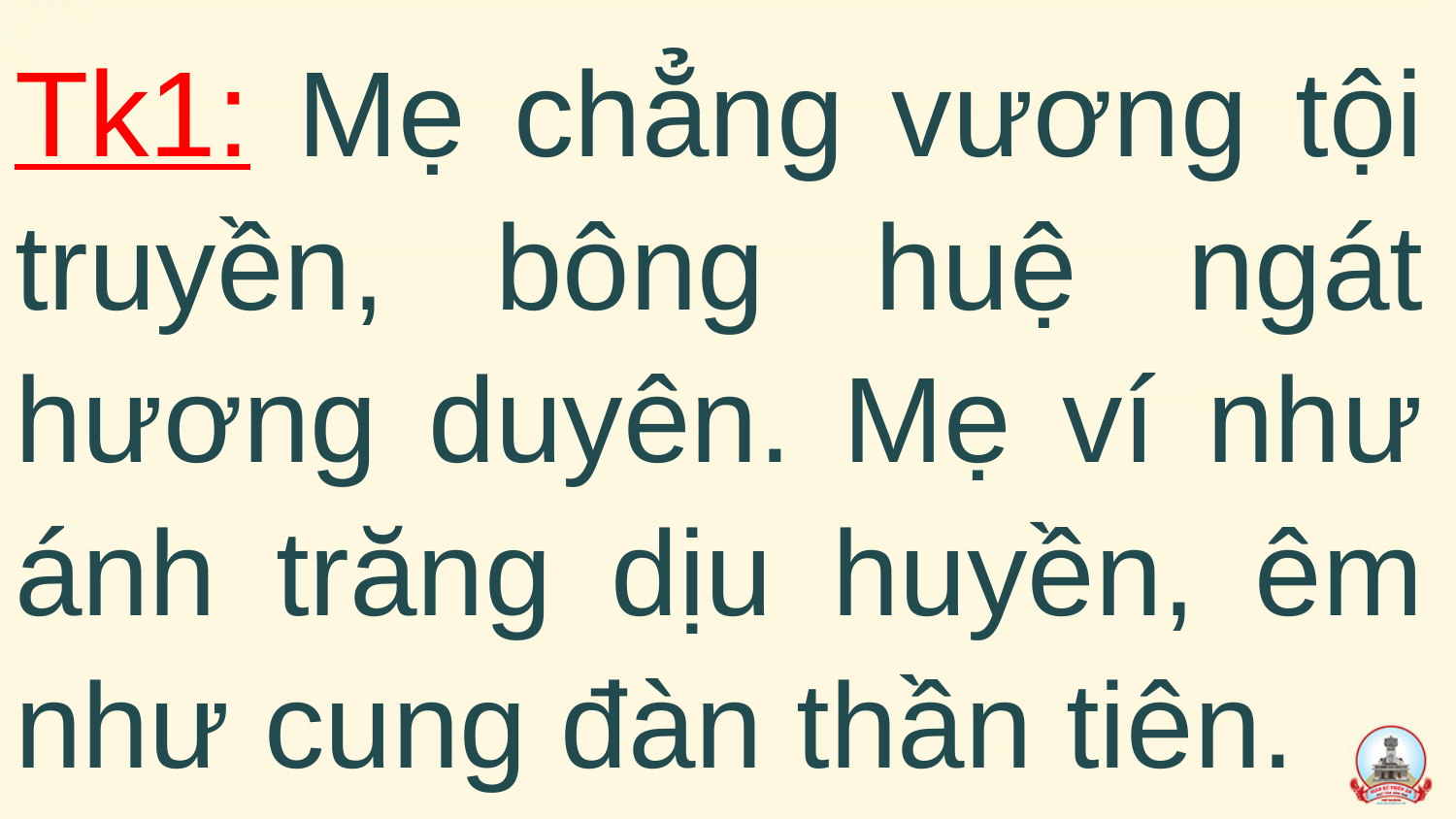

Tk1: Mẹ chẳng vương tội truyền, bông huệ ngát hương duyên. Mẹ ví như ánh trăng dịu huyền, êm như cung đàn thần tiên.
#